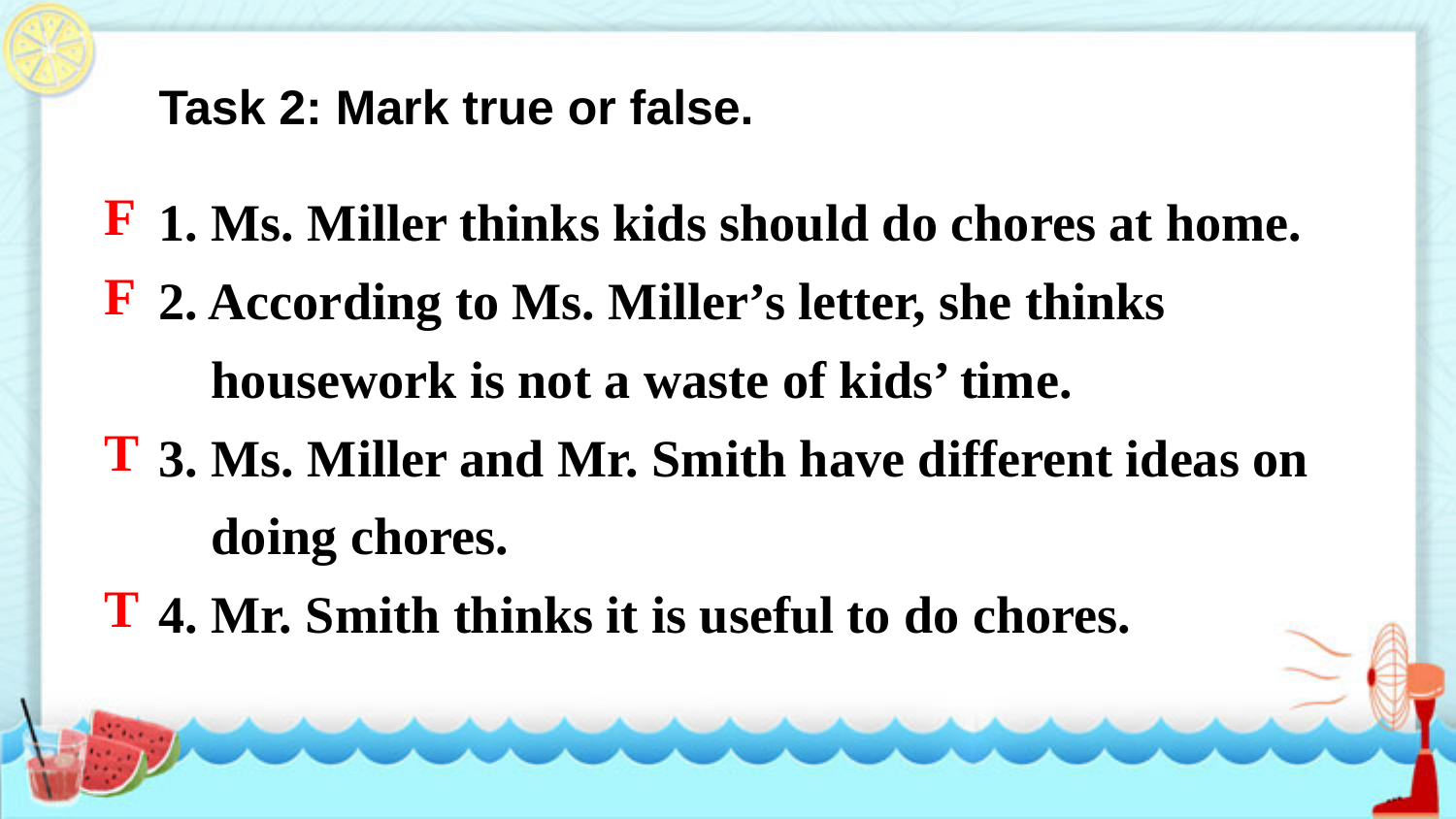

Task 2: Mark true or false.
1. Ms. Miller thinks kids should do chores at home.
2. According to Ms. Miller’s letter, she thinks
    housework is not a waste of kids’ time.
3. Ms. Miller and Mr. Smith have different ideas on
    doing chores.
4. Mr. Smith thinks it is useful to do chores.
F
F
T
T